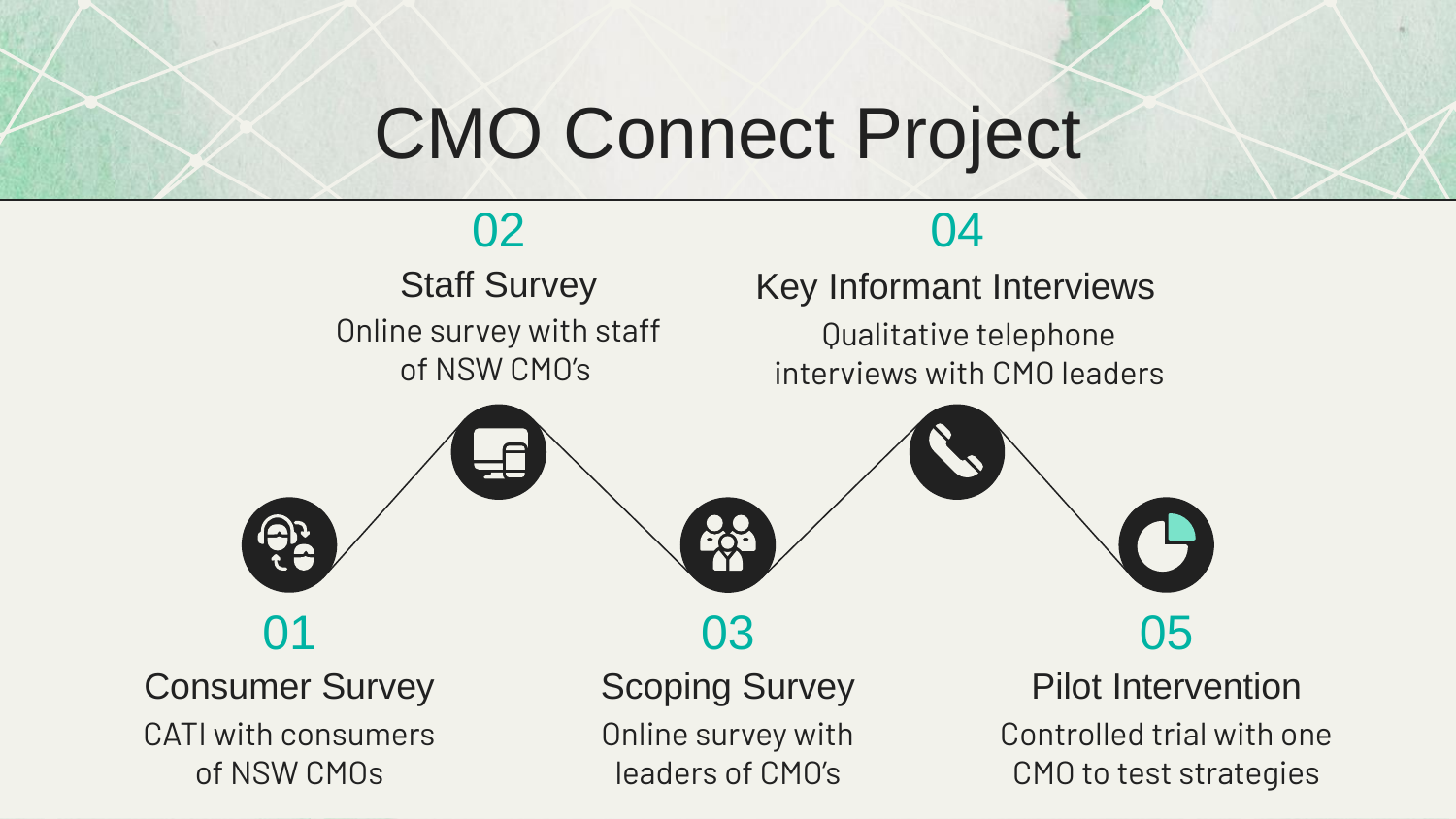

# CMO Connect Project
02
04
Staff Survey
Key Informant Interviews
Online survey with staff of NSW CMO’s
Qualitative telephone interviews with CMO leaders

01
03
05
Consumer Survey
Scoping Survey
Pilot Intervention
CATI with consumers of NSW CMOs
Online survey with leaders of CMO’s
Controlled trial with one CMO to test strategies